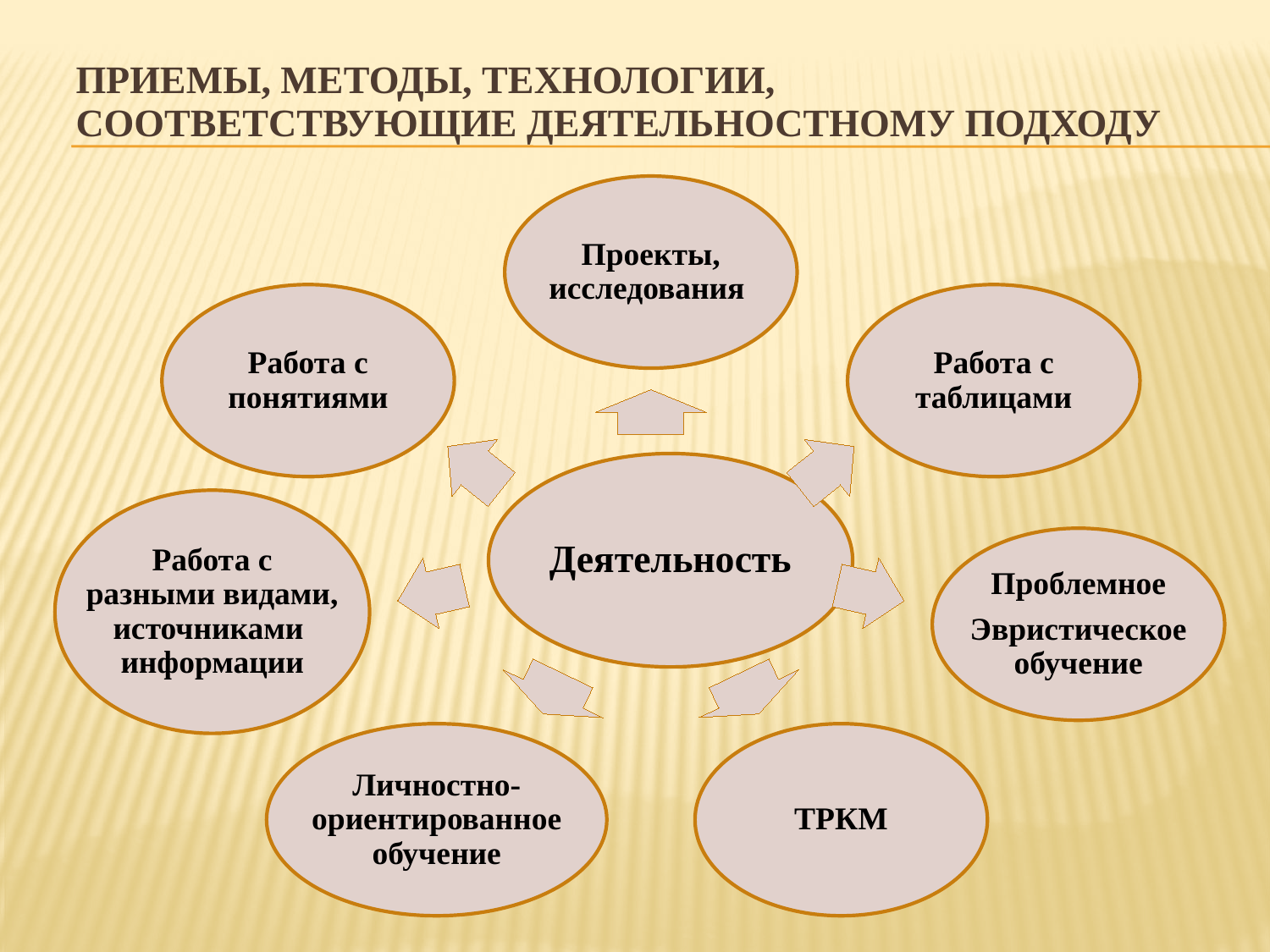

# Приемы, методы, технологии, соответствующие деятельностному подходу
Проекты, исследования
Работа с понятиями
Работа с таблицами

Деятельность
Работа с разными видами, источниками  информации
Проблемное
Эвристическое обучение

Личностно-ориентированное обучение
ТРКМ